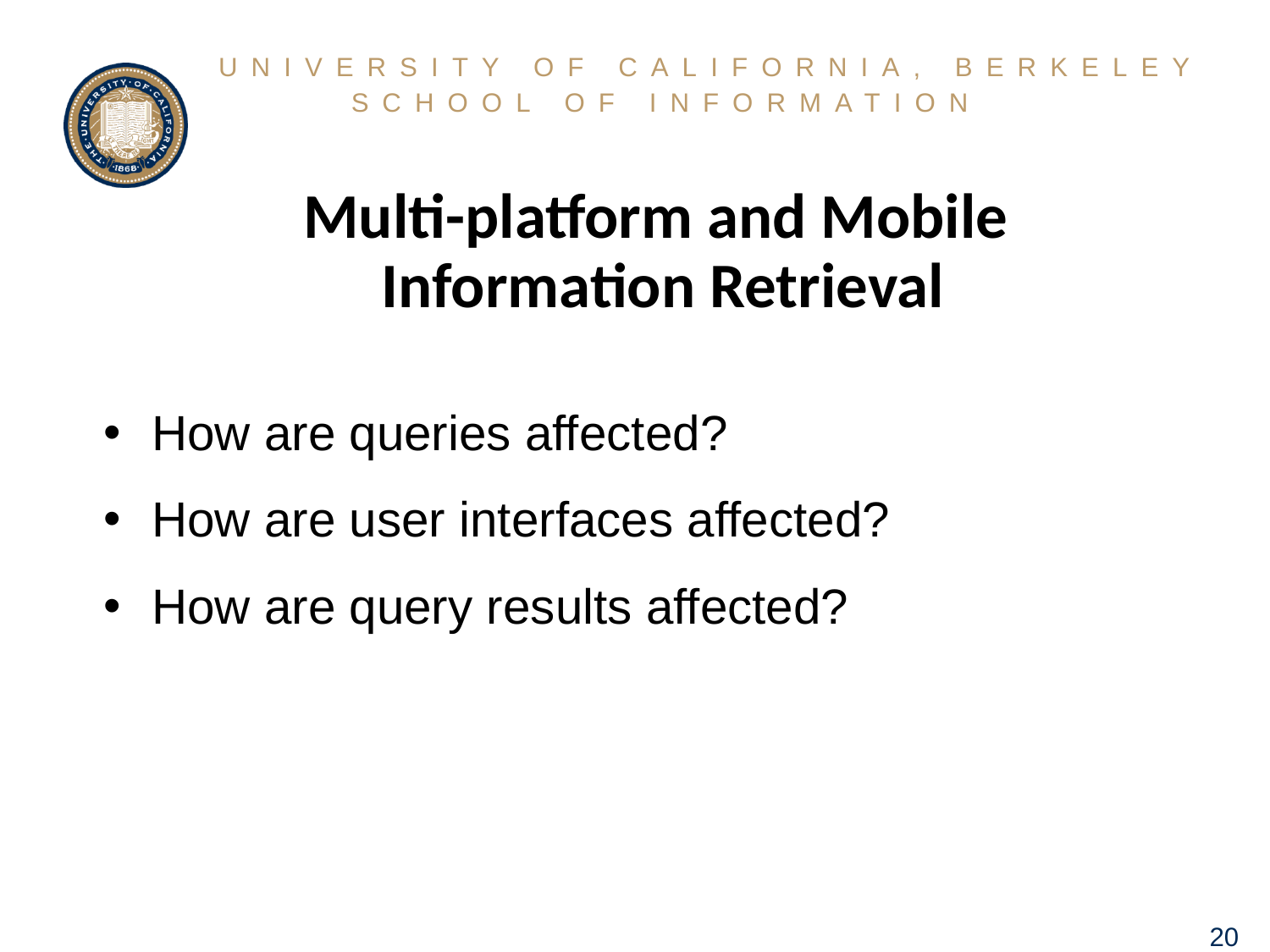

# Multi-platform and Mobile Information Retrieval
How are queries affected?
How are user interfaces affected?
How are query results affected?
20